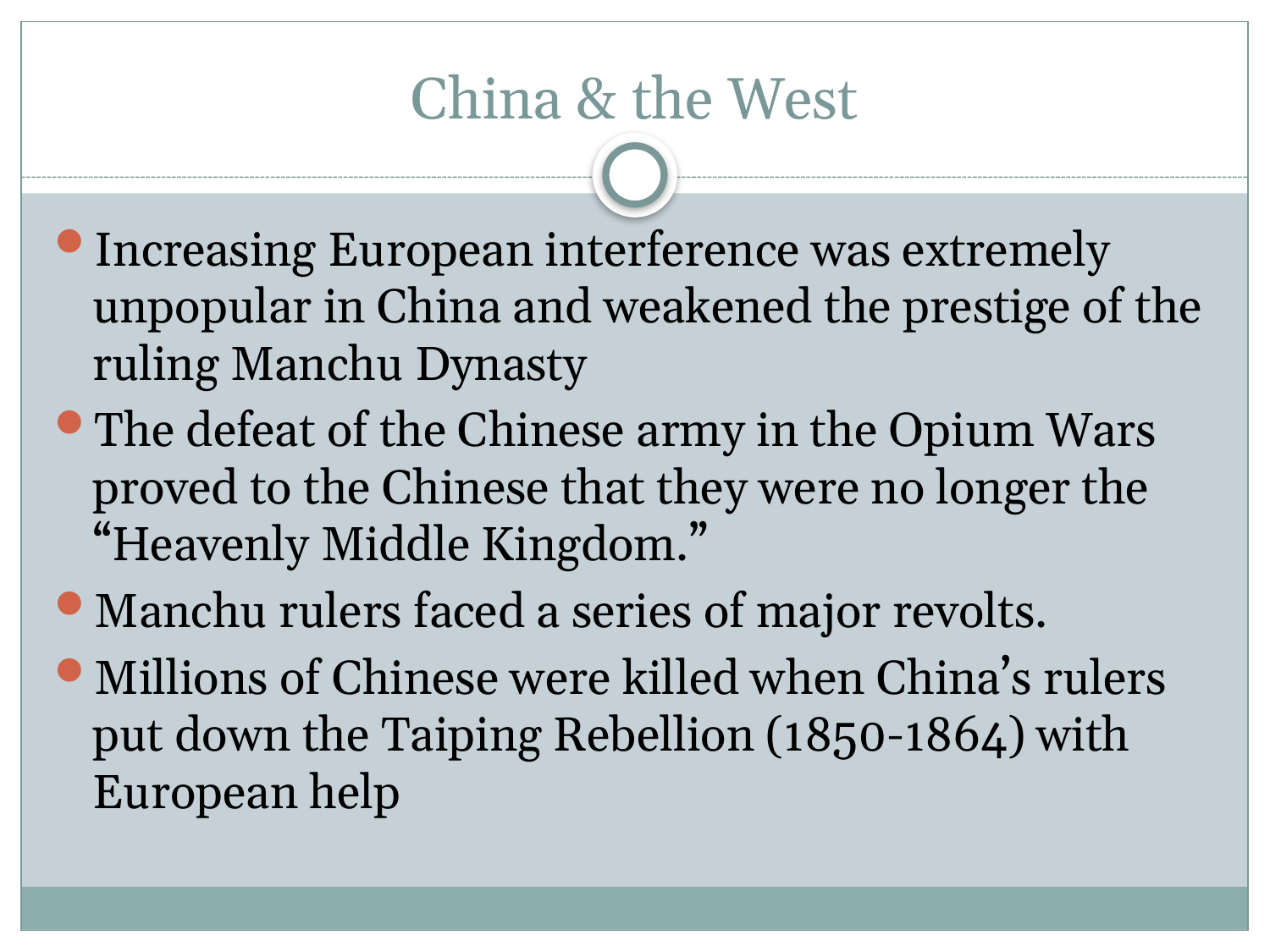

# China & the West
Increasing European interference was extremely unpopular in China and weakened the prestige of the ruling Manchu Dynasty
The defeat of the Chinese army in the Opium Wars proved to the Chinese that they were no longer the “Heavenly Middle Kingdom.”
Manchu rulers faced a series of major revolts.
Millions of Chinese were killed when China’s rulers put down the Taiping Rebellion (1850-1864) with European help